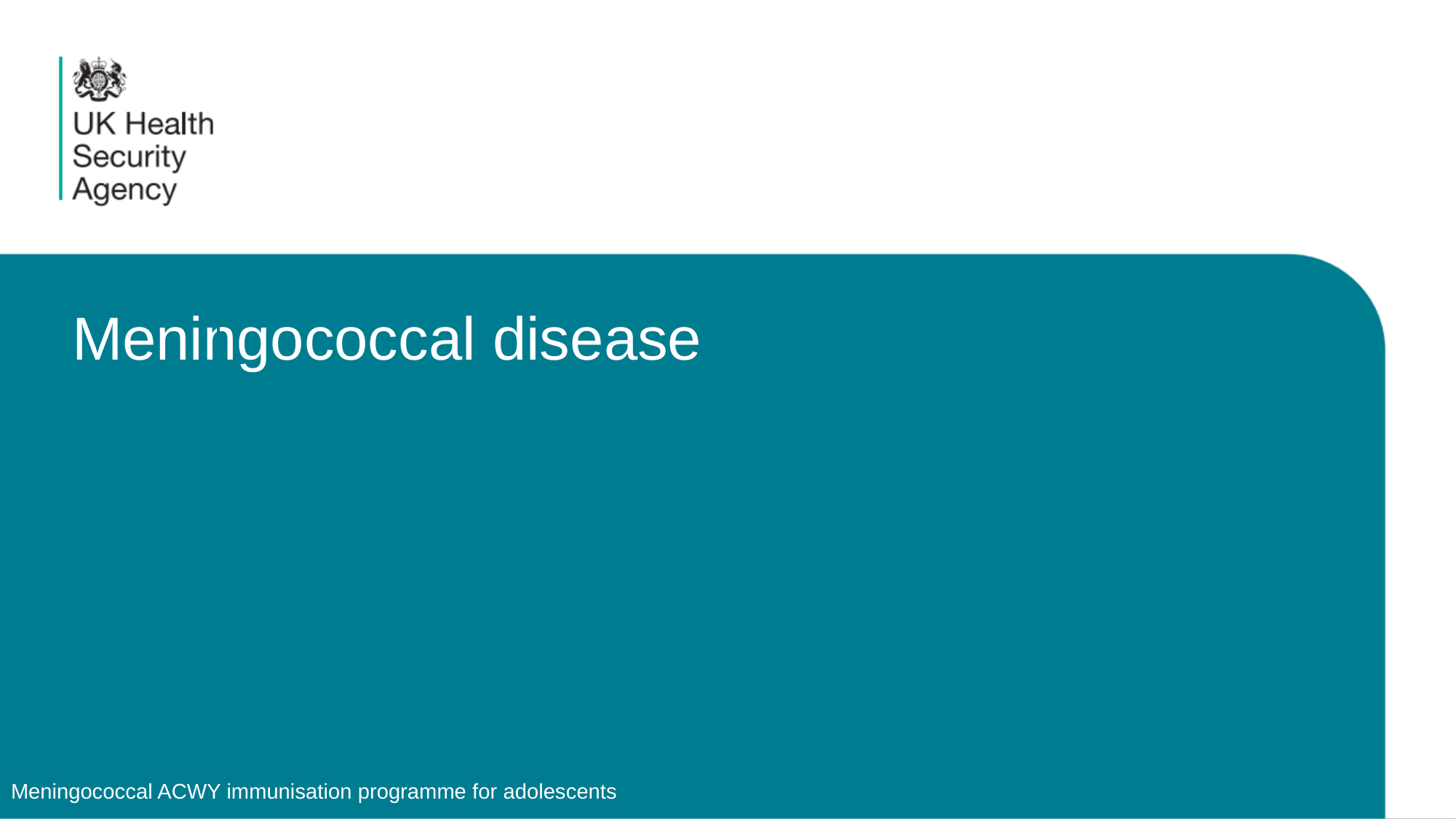

Meningococcal disease

# Meningococcal disease
Meningococcal ACWY immunisation programme for adolescents